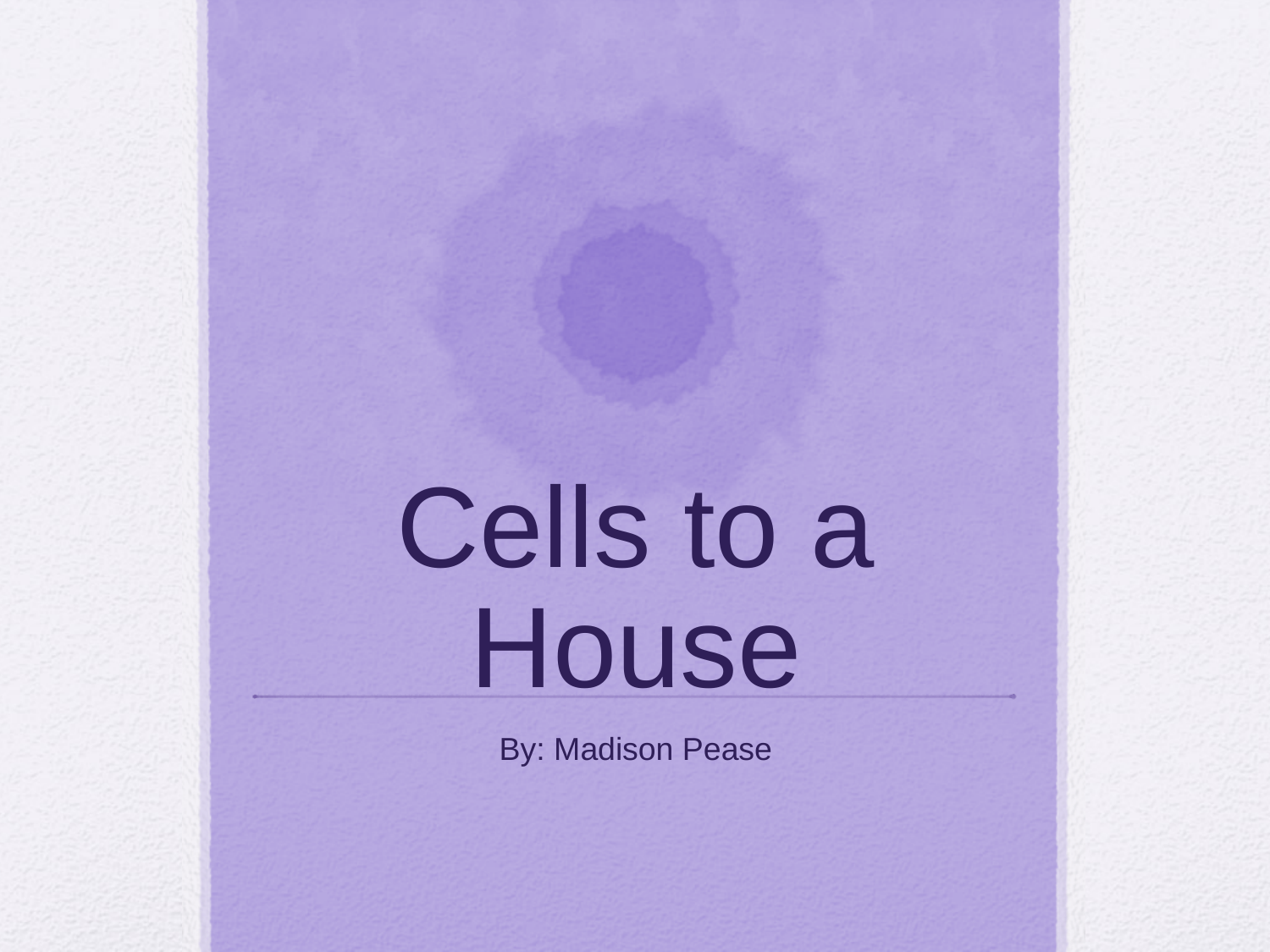

# Cells to a House
By: Madison Pease